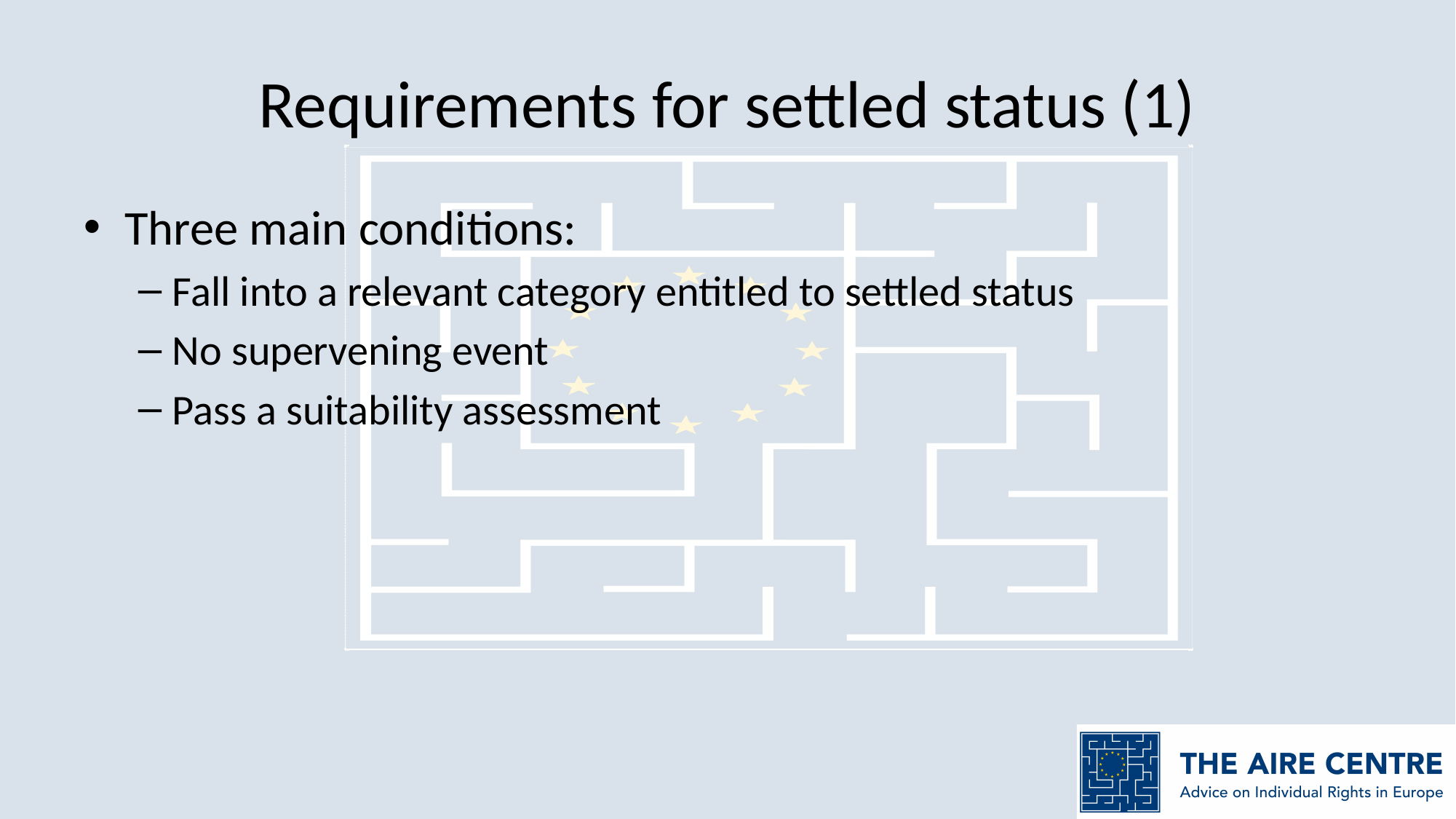

# Requirements for settled status (1)
Three main conditions:
Fall into a relevant category entitled to settled status
No supervening event
Pass a suitability assessment